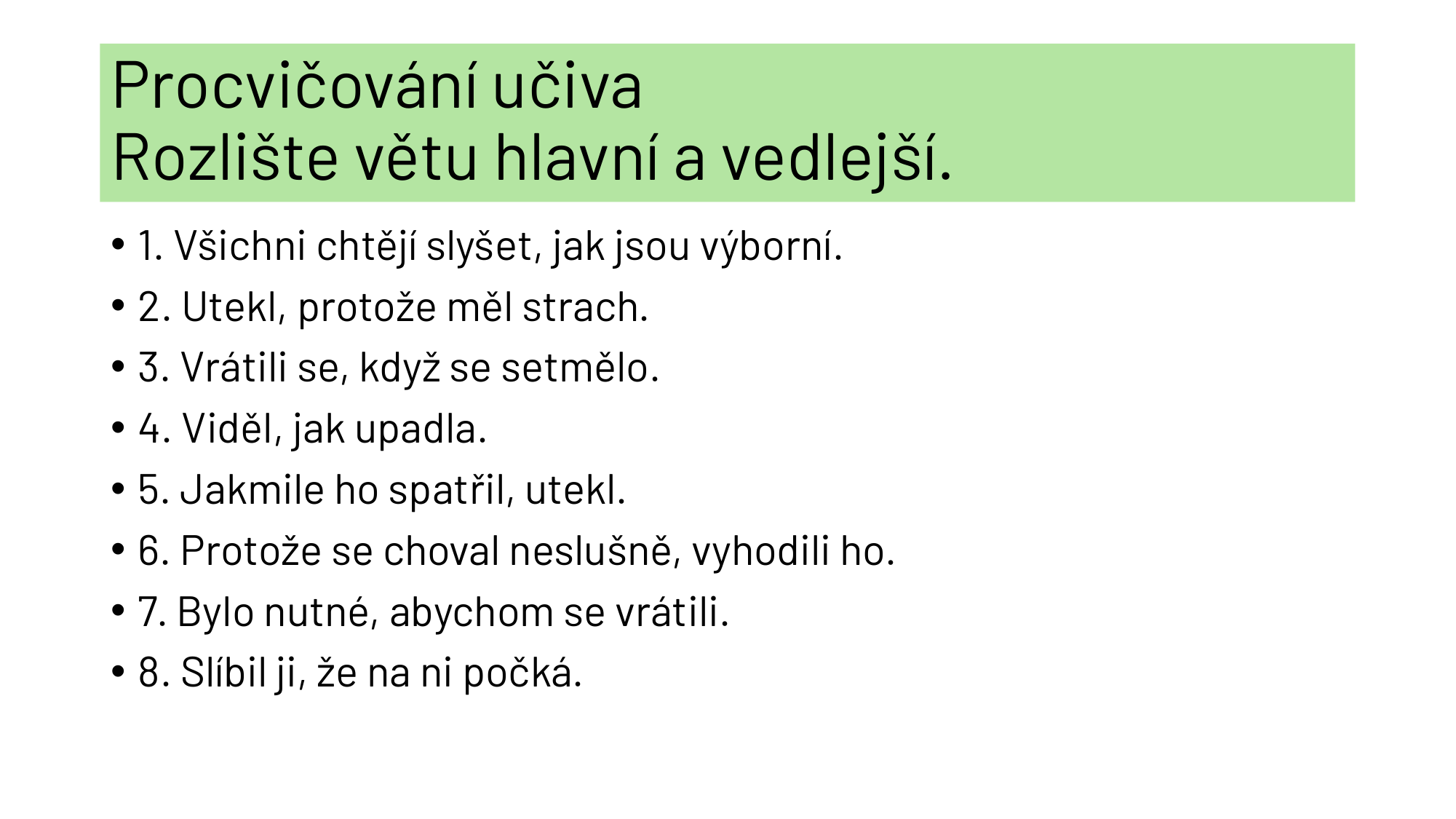

# Procvičování učiva Rozlište větu hlavní a vedlejší.
1. Všichni chtějí slyšet, jak jsou výborní.
2. Utekl, protože měl strach.
3. Vrátili se, když se setmělo.
4. Viděl, jak upadla.
5. Jakmile ho spatřil, utekl.
6. Protože se choval neslušně, vyhodili ho.
7. Bylo nutné, abychom se vrátili.
8. Slíbil ji, že na ni počká.